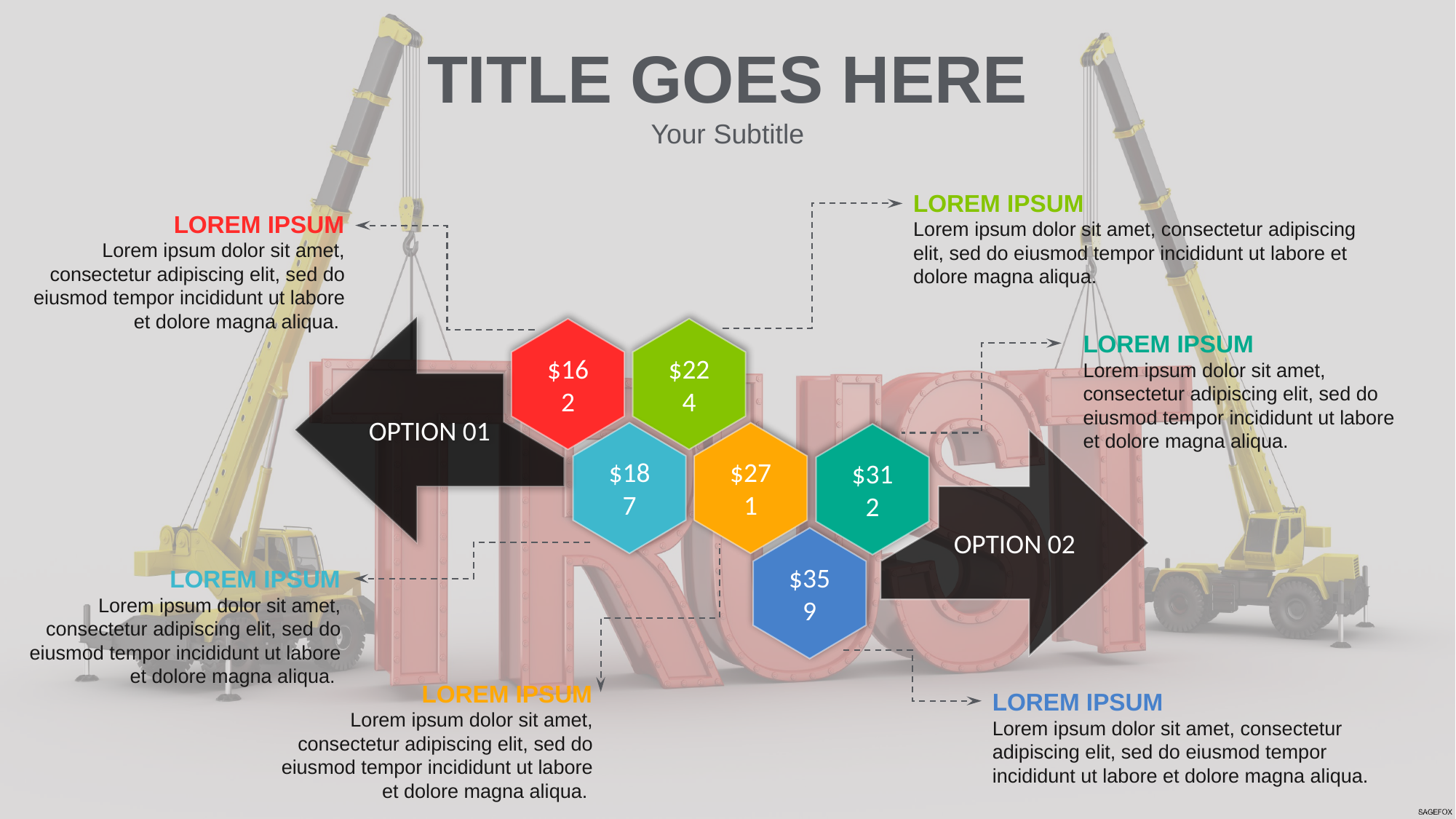

TITLE GOES HERE
Your Subtitle
LOREM IPSUM
Lorem ipsum dolor sit amet, consectetur adipiscing elit, sed do eiusmod tempor incididunt ut labore et dolore magna aliqua.
LOREM IPSUM
Lorem ipsum dolor sit amet, consectetur adipiscing elit, sed do eiusmod tempor incididunt ut labore et dolore magna aliqua.
OPTION 01
LOREM IPSUM
Lorem ipsum dolor sit amet, consectetur adipiscing elit, sed do eiusmod tempor incididunt ut labore et dolore magna aliqua.
$162
$224
OPTION 02
$187
$271
$312
$359
LOREM IPSUM
Lorem ipsum dolor sit amet, consectetur adipiscing elit, sed do eiusmod tempor incididunt ut labore et dolore magna aliqua.
LOREM IPSUM
Lorem ipsum dolor sit amet, consectetur adipiscing elit, sed do eiusmod tempor incididunt ut labore et dolore magna aliqua.
LOREM IPSUM
Lorem ipsum dolor sit amet, consectetur adipiscing elit, sed do eiusmod tempor incididunt ut labore et dolore magna aliqua.